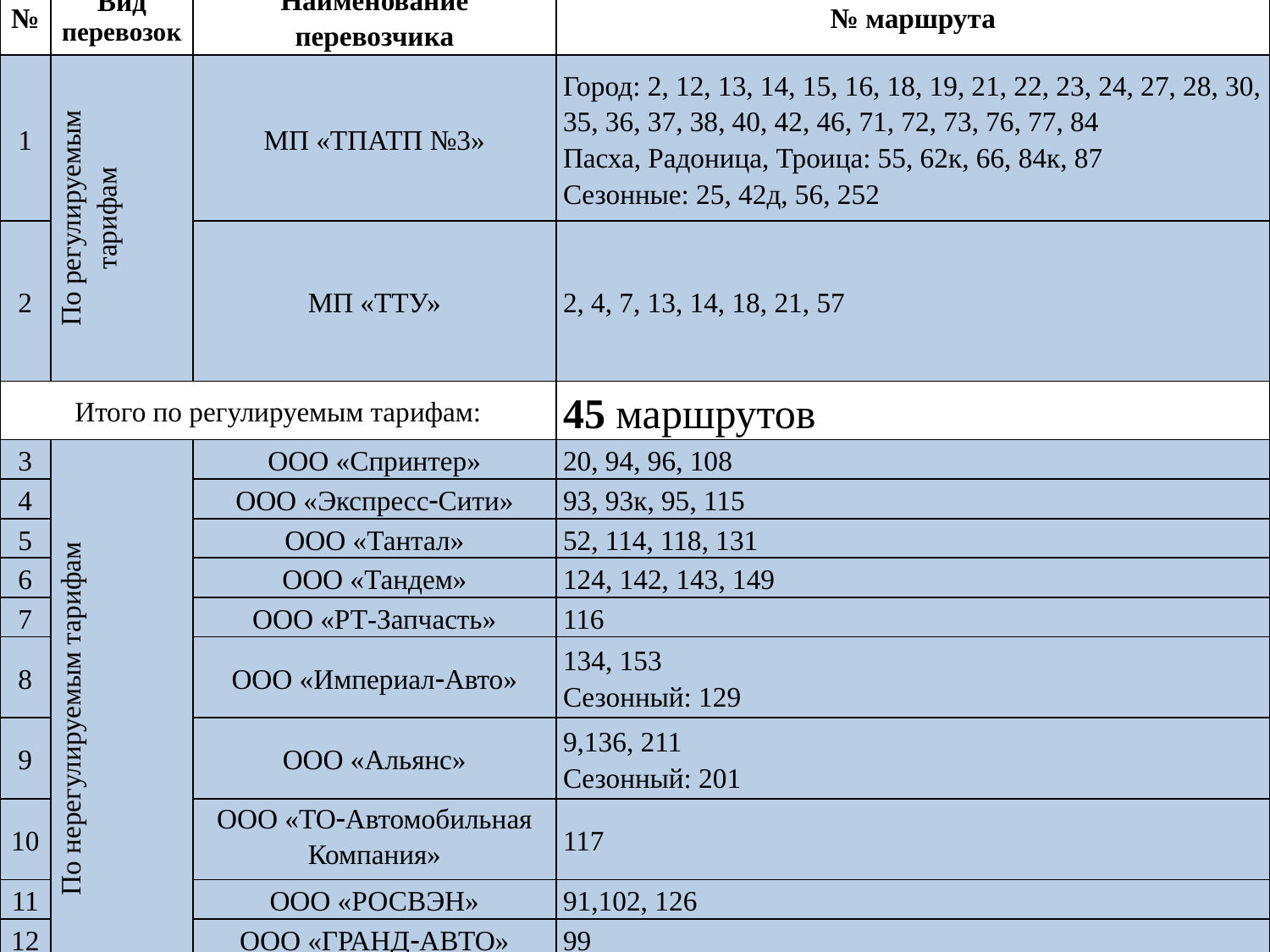

| № | Вид перевозок | Наименование перевозчика | № маршрута |
| --- | --- | --- | --- |
| 1 | По регулируемым тарифам | МП «ТПАТП №3» | Город: 2, 12, 13, 14, 15, 16, 18, 19, 21, 22, 23, 24, 27, 28, 30, 35, 36, 37, 38, 40, 42, 46, 71, 72, 73, 76, 77, 84 Пасха, Радоница, Троица: 55, 62к, 66, 84к, 87 Сезонные: 25, 42д, 56, 252 |
| 2 |  | МП «ТТУ» | 2, 4, 7, 13, 14, 18, 21, 57 |
| Итого по регулируемым тарифам: |  |  | 45 маршрутов |
| 3 | По нерегулируемым тарифам | ООО «Спринтер» | 20, 94, 96, 108 |
| 4 |  | ООО «Экспресс−Сити» | 93, 93к, 95, 115 |
| 5 |  | ООО «Тантал» | 52, 114, 118, 131 |
| 6 |  | ООО «Тандем» | 124, 142, 143, 149 |
| 7 |  | ООО «РТ-Запчасть» | 116 |
| 8 |  | ООО «Империал−Авто» | 134, 153 Сезонный: 129 |
| 9 |  | ООО «Альянс» | 9,136, 211 Сезонный: 201 |
| 10 |  | ООО «ТО−Автомобильная Компания» | 117 |
| 11 |  | ООО «РОСВЭН» | 91,102, 126 |
| 12 |  | ООО «ГРАНД−АВТО» | 99 |
| 13 |  | ООО «Зеленоглазое такси» | 119, 127, 130, 132 |
| Итого по нерегулируемым тарифам: |  |  | 33 маршрута |